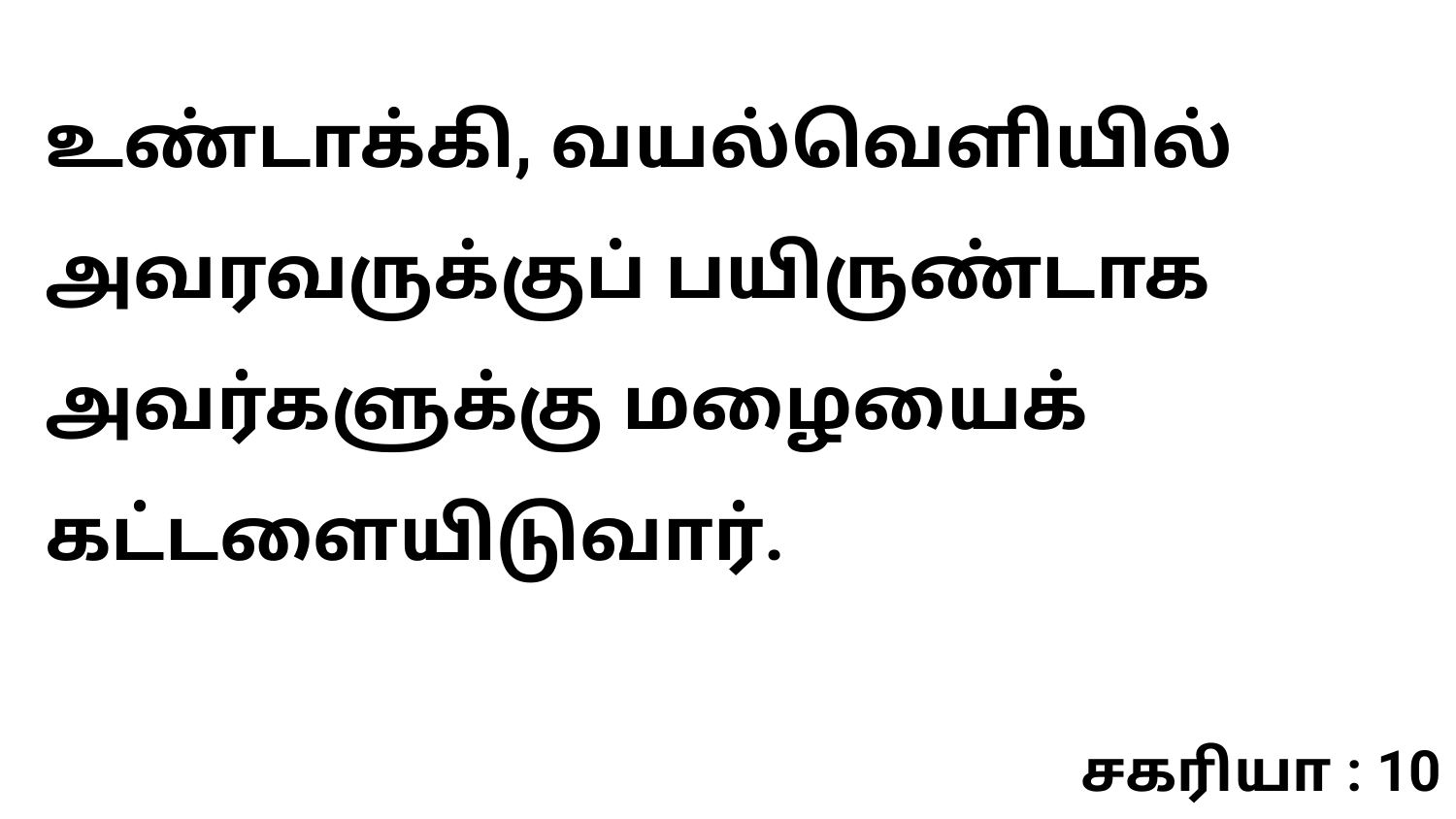

உண்டாக்கி, வயல்வெளியில் அவரவருக்குப் பயிருண்டாக அவர்களுக்கு மழையைக் கட்டளையிடுவார்.
சகரியா : 10